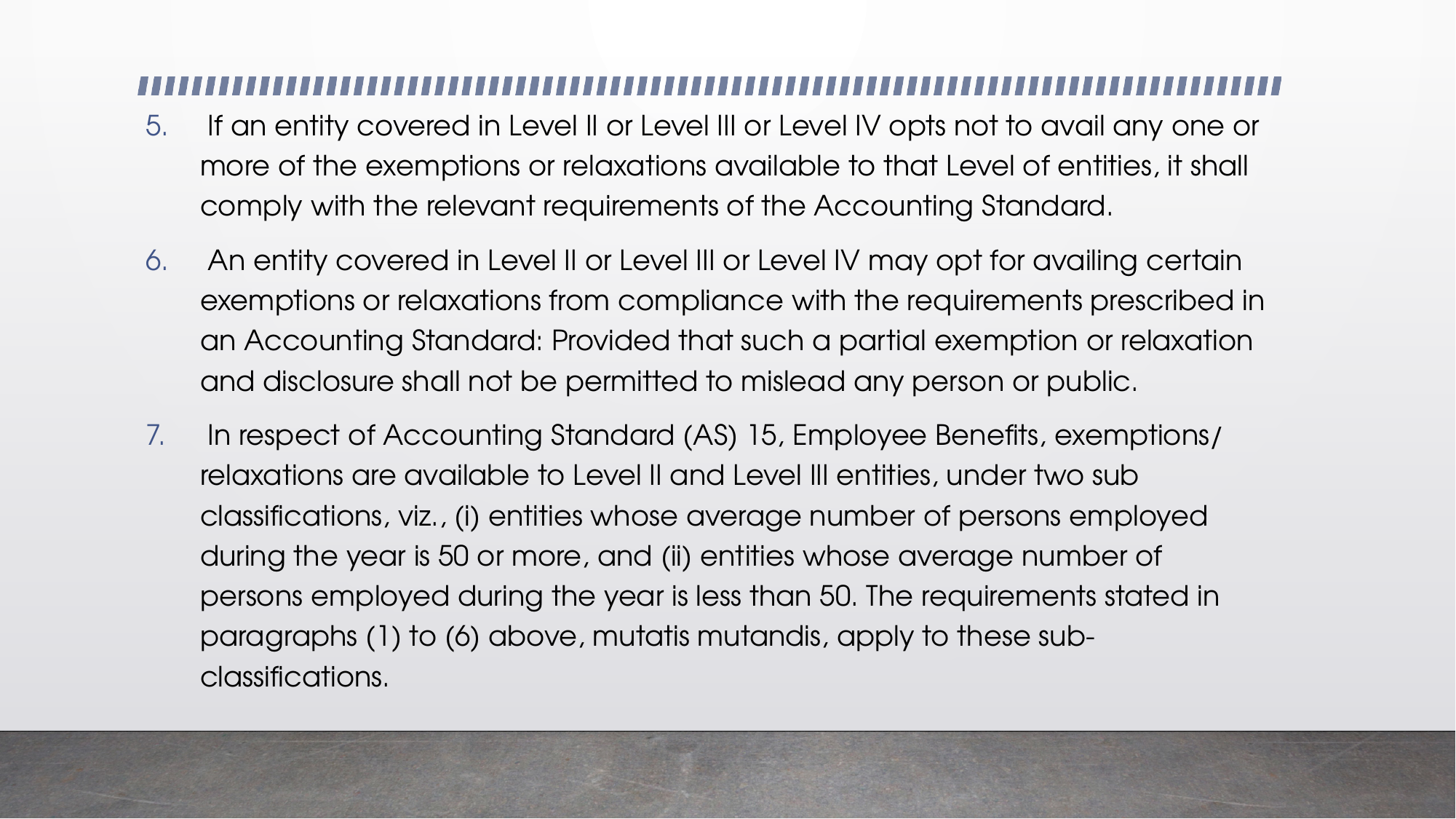

If an entity covered in Level II or Level III or Level IV opts not to avail any one or more of the exemptions or relaxations available to that Level of entities, it shall comply with the relevant requirements of the Accounting Standard.
 An entity covered in Level II or Level III or Level IV may opt for availing certain exemptions or relaxations from compliance with the requirements prescribed in an Accounting Standard: Provided that such a partial exemption or relaxation and disclosure shall not be permitted to mislead any person or public.
 In respect of Accounting Standard (AS) 15, Employee Benefits, exemptions/ relaxations are available to Level II and Level III entities, under two sub classifications, viz., (i) entities whose average number of persons employed during the year is 50 or more, and (ii) entities whose average number of persons employed during the year is less than 50. The requirements stated in paragraphs (1) to (6) above, mutatis mutandis, apply to these sub-classifications.